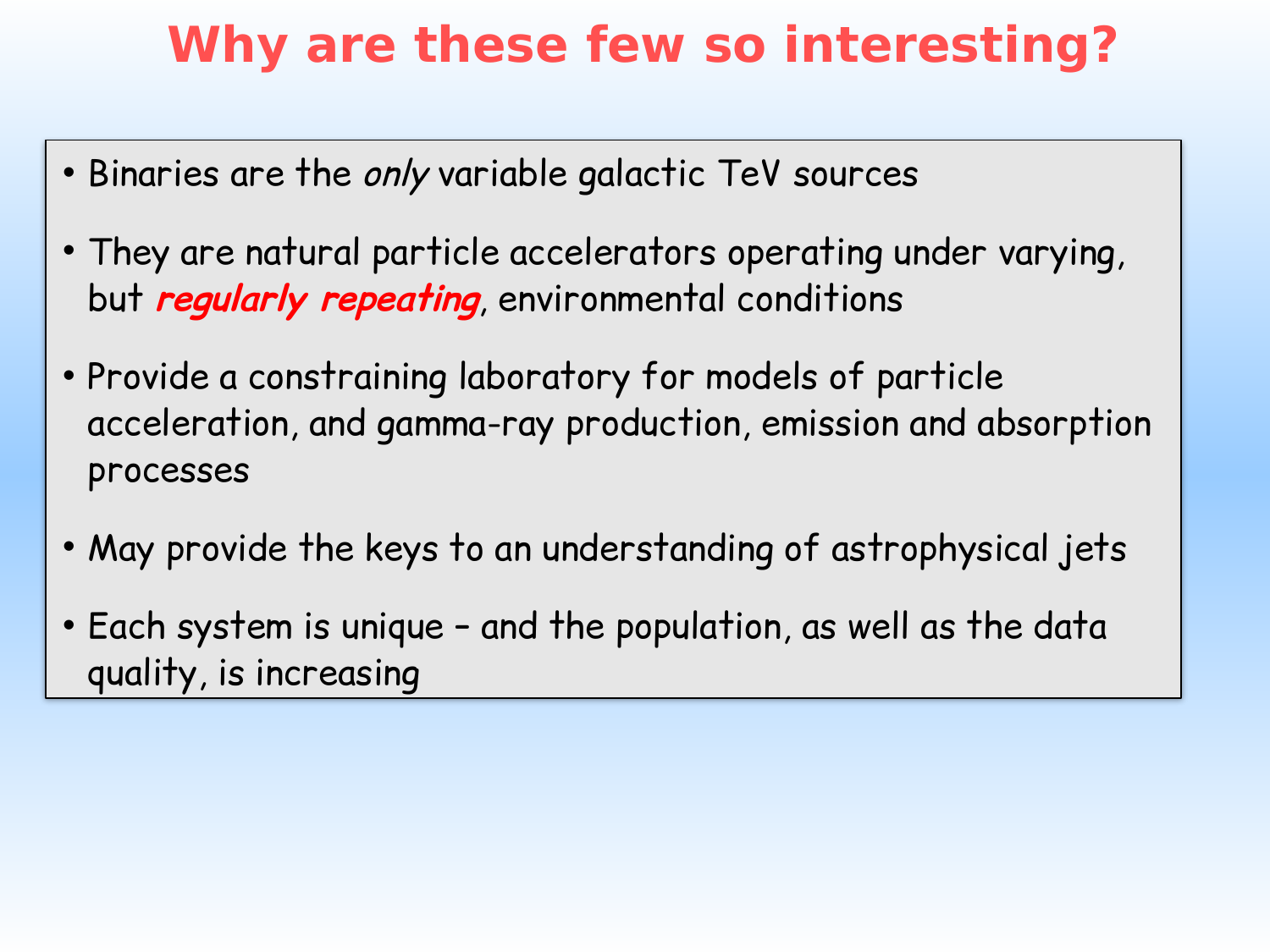

# Why are these few so interesting?
Binaries are the only variable galactic TeV sources
They are natural particle accelerators operating under varying, but regularly repeating, environmental conditions
Provide a constraining laboratory for models of particle acceleration, and gamma-ray production, emission and absorption processes
May provide the keys to an understanding of astrophysical jets
Each system is unique – and the population, as well as the data quality, is increasing